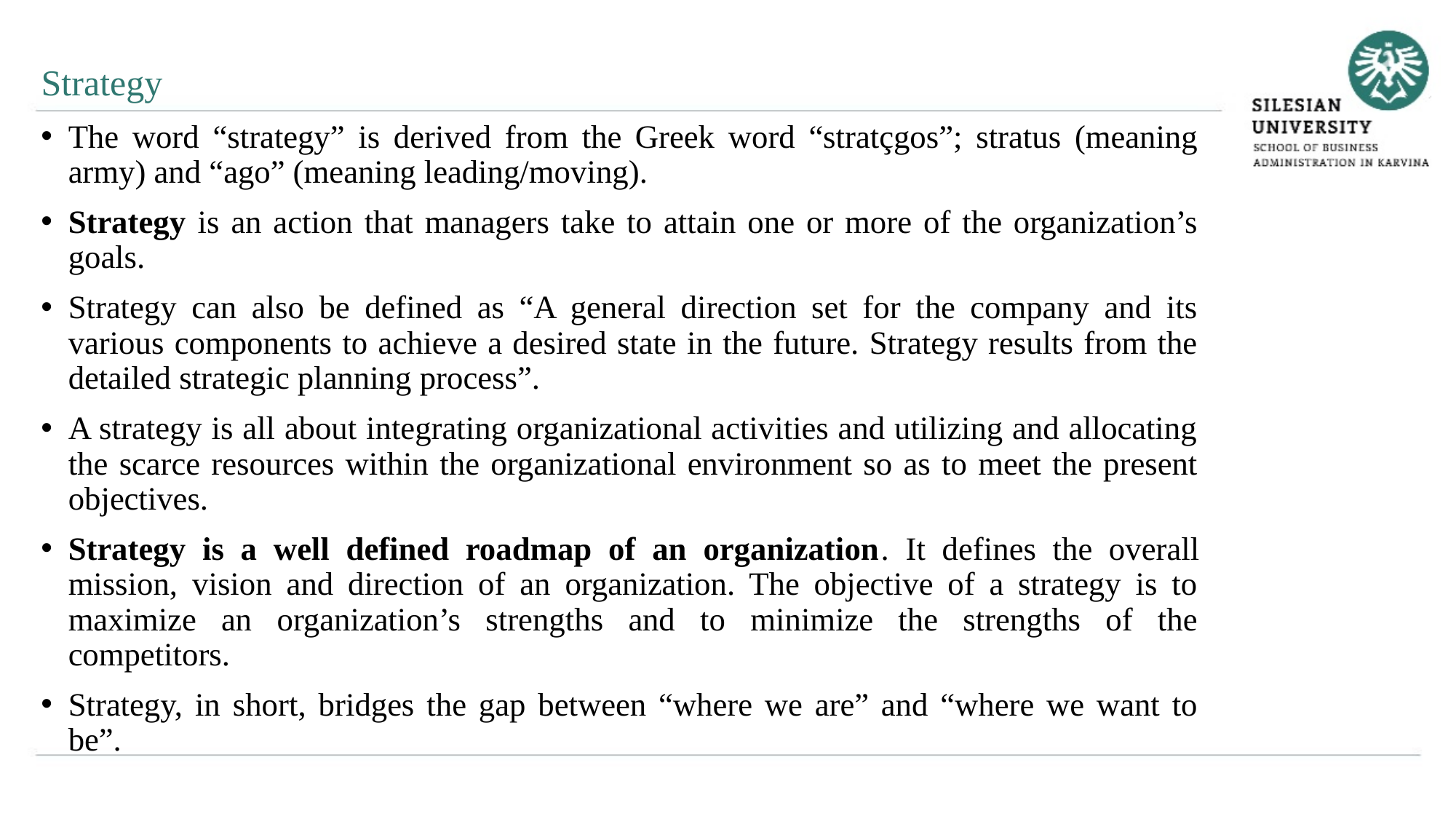

Strategy
The word “strategy” is derived from the Greek word “stratçgos”; stratus (meaning army) and “ago” (meaning leading/moving).
Strategy is an action that managers take to attain one or more of the organization’s goals.
Strategy can also be defined as “A general direction set for the company and its various components to achieve a desired state in the future. Strategy results from the detailed strategic planning process”.
A strategy is all about integrating organizational activities and utilizing and allocating the scarce resources within the organizational environment so as to meet the present objectives.
Strategy is a well defined roadmap of an organization. It defines the overall mission, vision and direction of an organization. The objective of a strategy is to maximize an organization’s strengths and to minimize the strengths of the competitors.
Strategy, in short, bridges the gap between “where we are” and “where we want to be”.